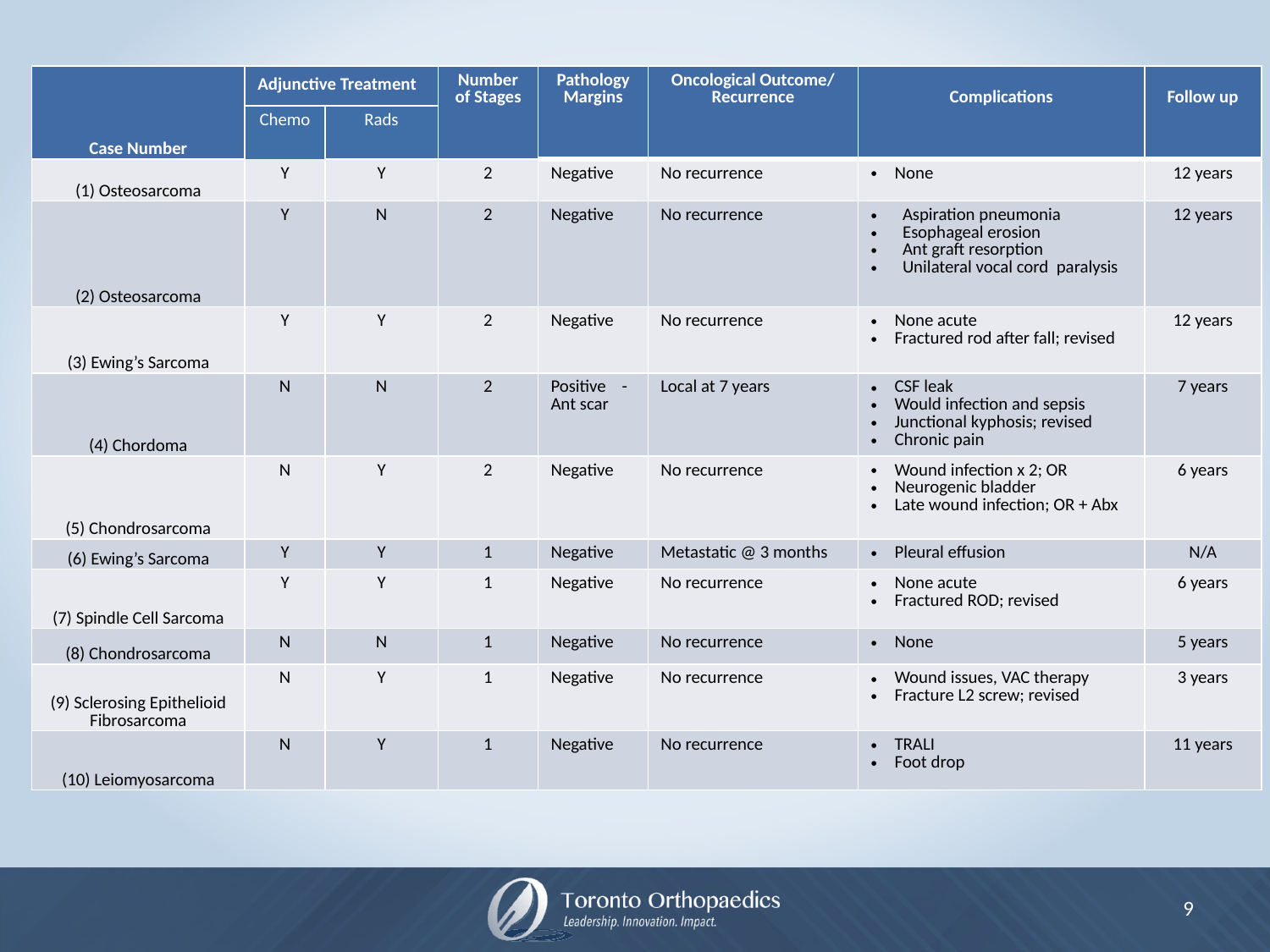

| Case Number | Adjunctive Treatment |  | Number of Stages | Pathology Margins | Oncological Outcome/ Recurrence | Complications | Follow up |
| --- | --- | --- | --- | --- | --- | --- | --- |
|  | Chemo | Rads |  |  |  |  |  |
| (1) Osteosarcoma | Y | Y | 2 | Negative | No recurrence | None | 12 years |
| (2) Osteosarcoma | Y | N | 2 | Negative | No recurrence | Aspiration pneumonia Esophageal erosion Ant graft resorption Unilateral vocal cord paralysis | 12 years |
| (3) Ewing’s Sarcoma | Y | Y | 2 | Negative | No recurrence | None acute Fractured rod after fall; revised | 12 years |
| (4) Chordoma | N | N | 2 | Positive -Ant scar | Local at 7 years | CSF leak Would infection and sepsis Junctional kyphosis; revised Chronic pain | 7 years |
| (5) Chondrosarcoma | N | Y | 2 | Negative | No recurrence | Wound infection x 2; OR Neurogenic bladder Late wound infection; OR + Abx | 6 years |
| (6) Ewing’s Sarcoma | Y | Y | 1 | Negative | Metastatic @ 3 months | Pleural effusion | N/A |
| (7) Spindle Cell Sarcoma | Y | Y | 1 | Negative | No recurrence | None acute Fractured ROD; revised | 6 years |
| (8) Chondrosarcoma | N | N | 1 | Negative | No recurrence | None | 5 years |
| (9) Sclerosing Epithelioid Fibrosarcoma | N | Y | 1 | Negative | No recurrence | Wound issues, VAC therapy Fracture L2 screw; revised | 3 years |
| (10) Leiomyosarcoma | N | Y | 1 | Negative | No recurrence | TRALI Foot drop | 11 years |
9